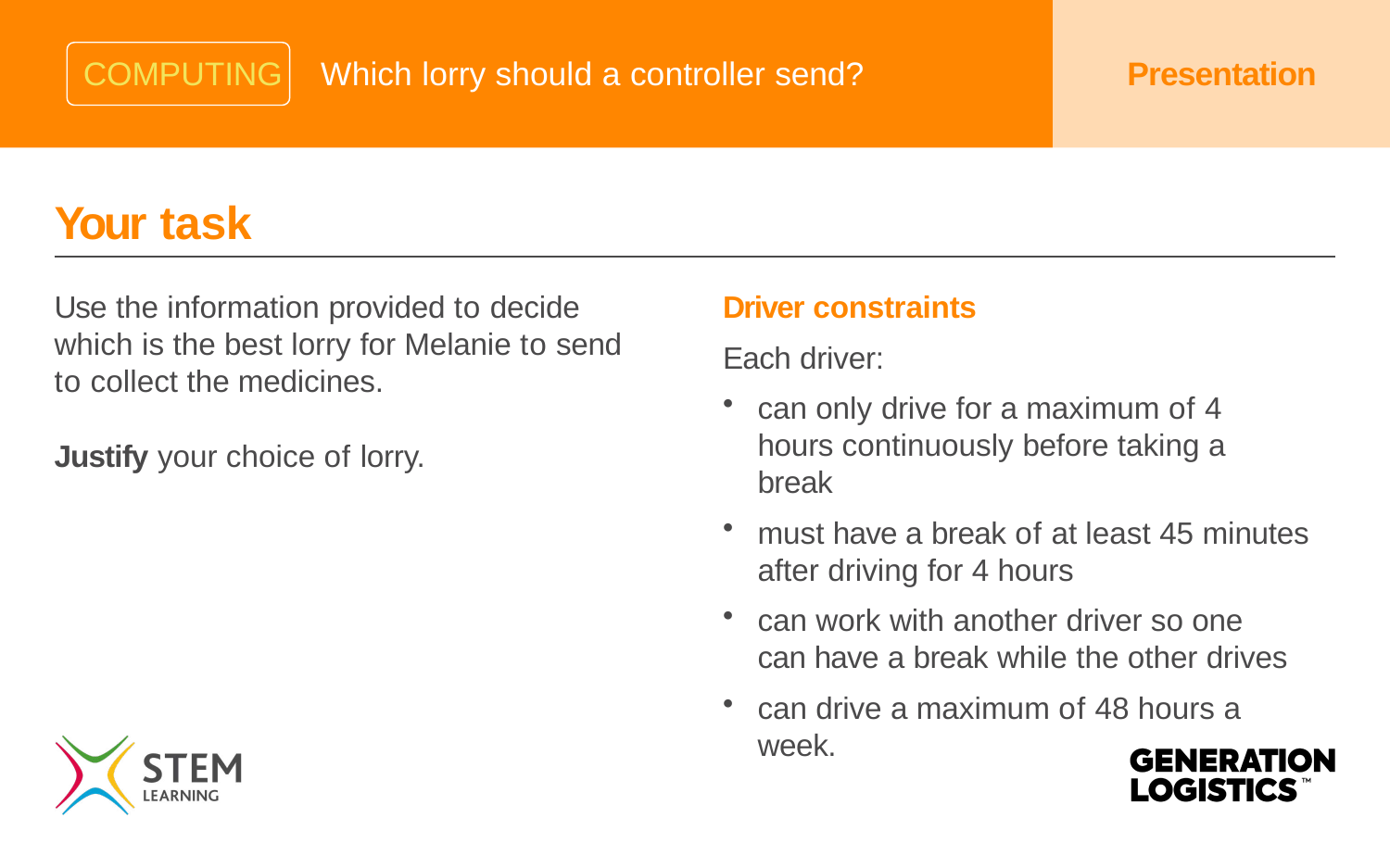

COMPUTING
# Which lorry should a controller send?
Presentation
Your task

Driver constraints
Each driver:
can only drive for a maximum of 4 hours continuously before taking a break
must have a break of at least 45 minutes after driving for 4 hours
can work with another driver so one can have a break while the other drives
can drive a maximum of 48 hours a week.
Use the information provided to decide which is the best lorry for Melanie to send to collect the medicines.

Justify your choice of lorry.